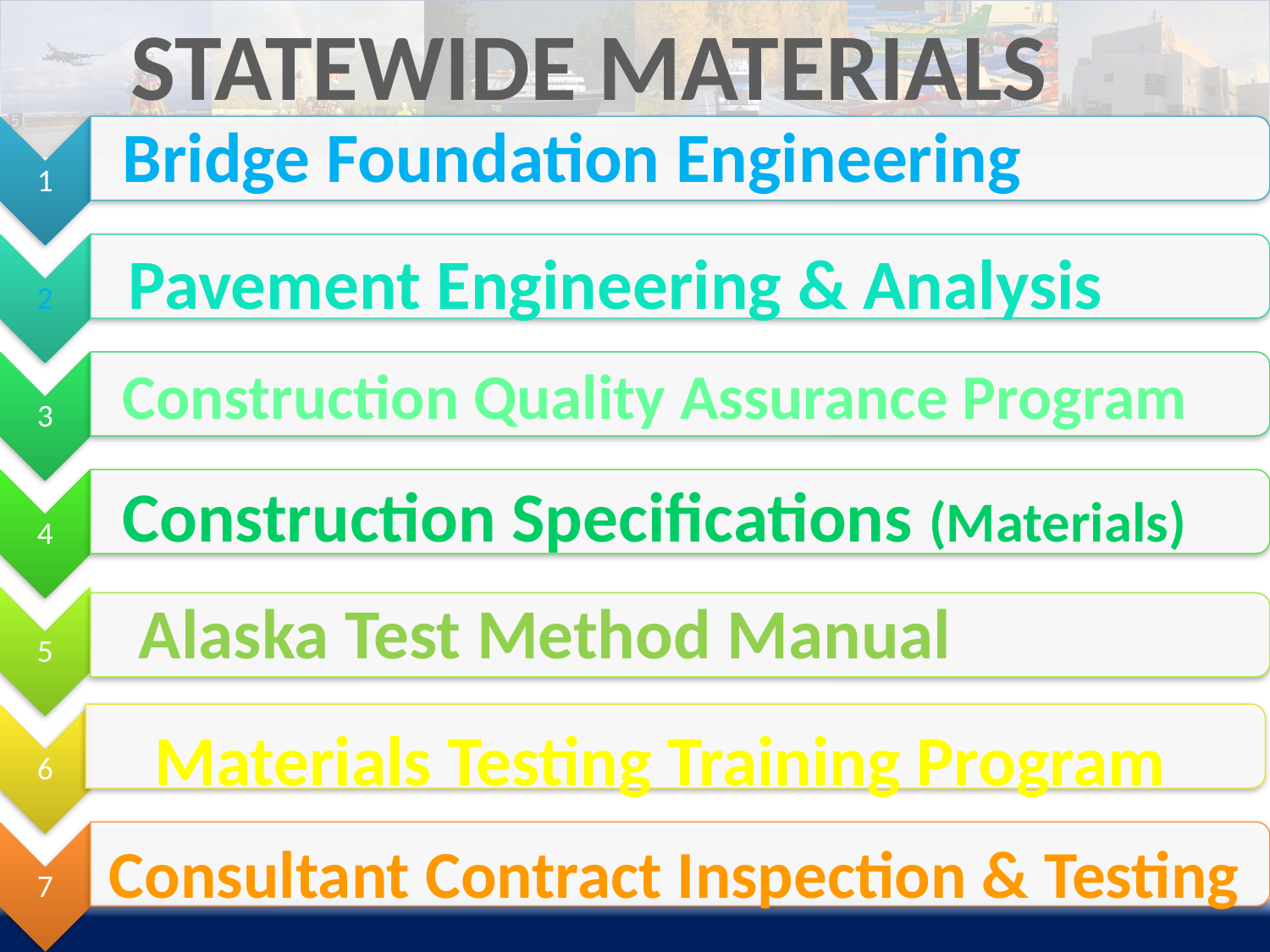

STATEWIDE MATERIALS
 Bridge Foundation Engineering
1

2

3

4

5

6

7

 Pavement Engineering & Analysis
 Construction Quality Assurance Program
 Construction Specifications (Materials)
  Alaska Test Method Manual
   Materials Testing Training Program
Consultant Contract Inspection & Testing